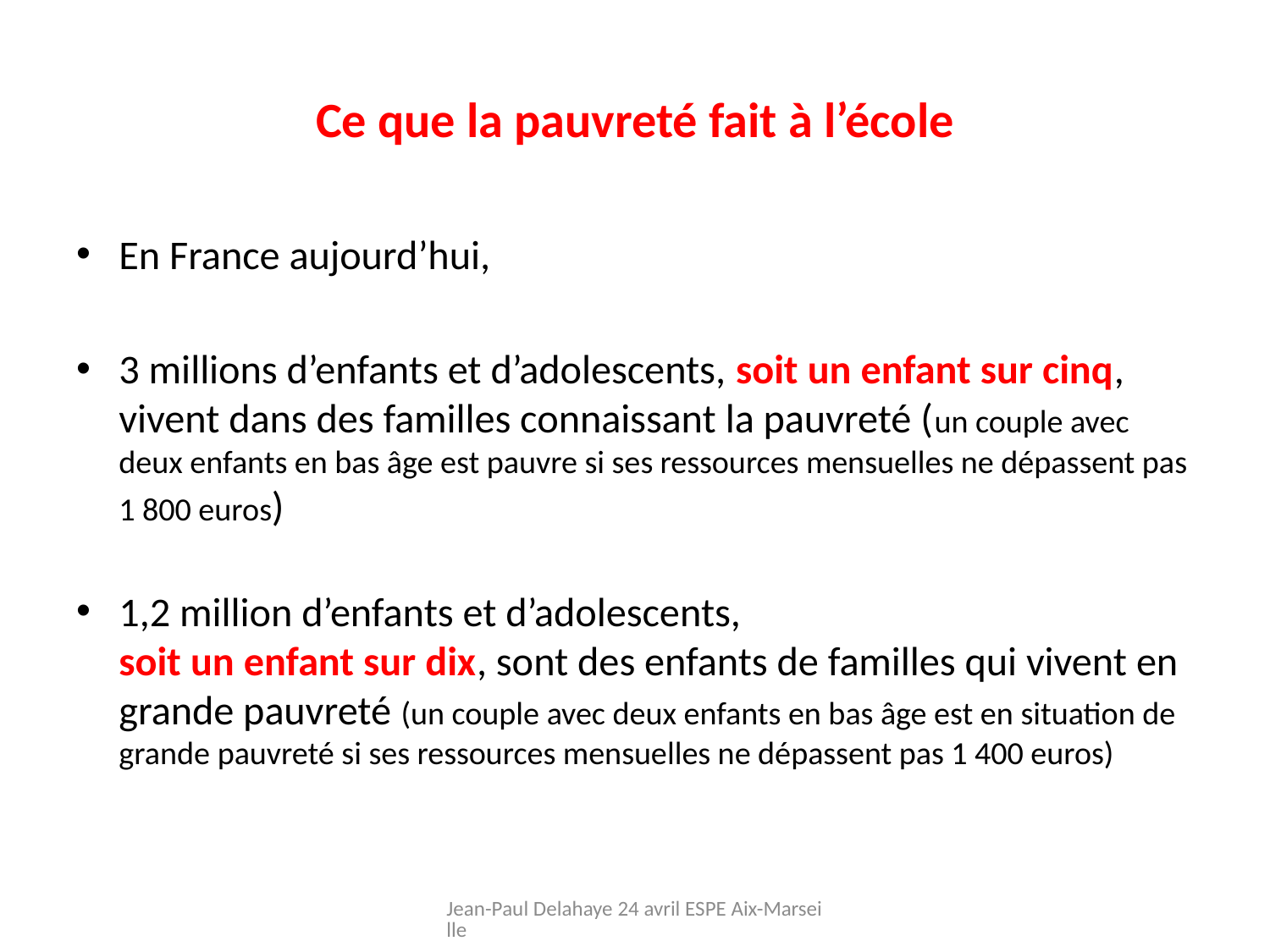

# Ce que la pauvreté fait à l’école
En France aujourd’hui,

3 millions d’enfants et d’adolescents, soit un enfant sur cinq, vivent dans des familles connaissant la pauvreté (un couple avec deux enfants en bas âge est pauvre si ses ressources mensuelles ne dépassent pas 1 800 euros)
1,2 million d’enfants et d’adolescents,
soit un enfant sur dix, sont des enfants de familles qui vivent en grande pauvreté (un couple avec deux enfants en bas âge est en situation de grande pauvreté si ses ressources mensuelles ne dépassent pas 1 400 euros)
Jean-Paul Delahaye 24 avril ESPE Aix-Marseille